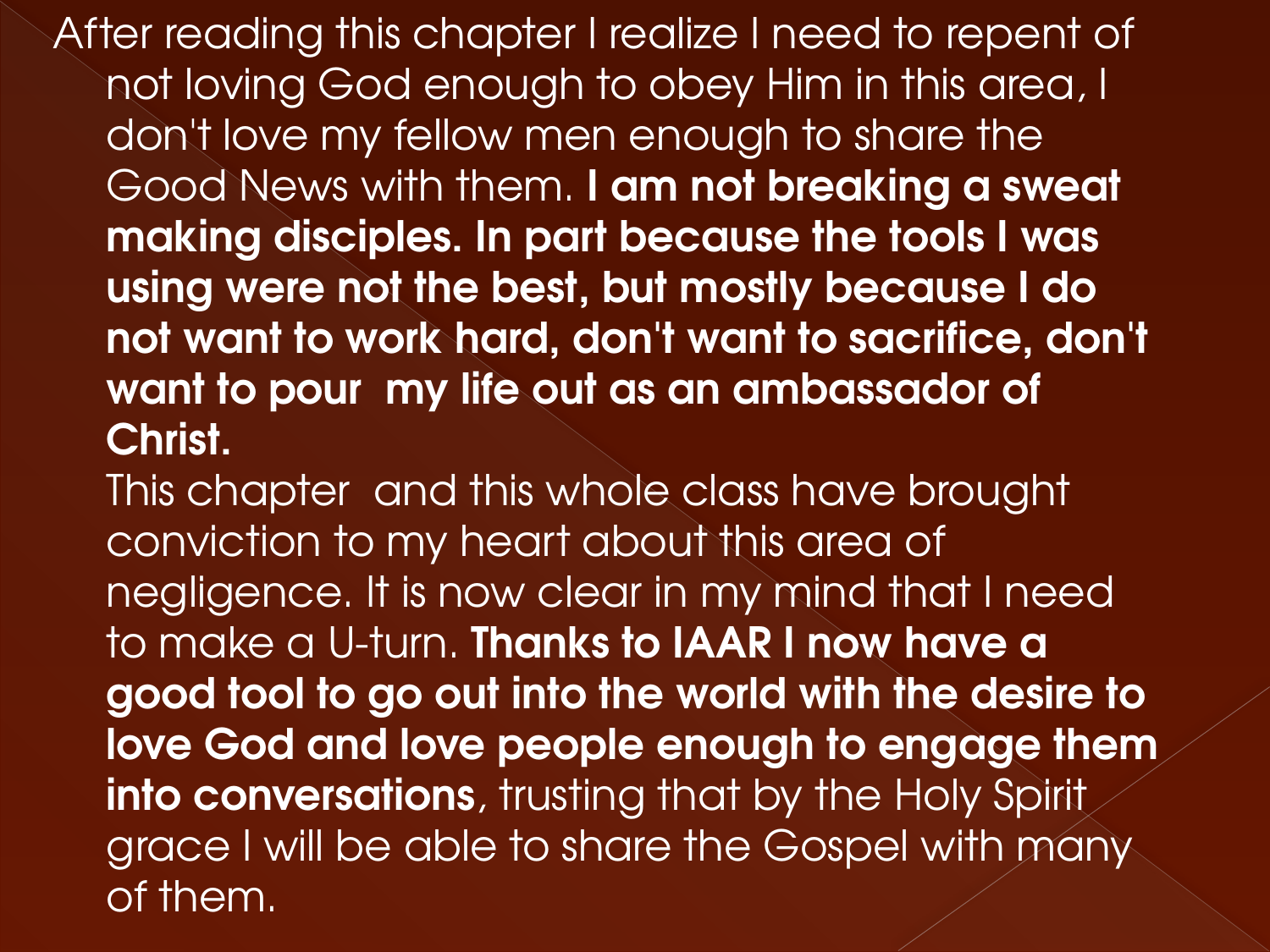

After reading this chapter I realize I need to repent of not loving God enough to obey Him in this area, I don't love my fellow men enough to share the Good News with them. I am not breaking a sweat making disciples. In part because the tools I was using were not the best, but mostly because I do not want to work hard, don't want to sacrifice, don't want to pour  my life out as an ambassador of Christ. 
This chapter  and this whole class have brought conviction to my heart about this area of negligence. It is now clear in my mind that I need to make a U-turn. Thanks to IAAR I now have a good tool to go out into the world with the desire to love God and love people enough to engage them into conversations, trusting that by the Holy Spirit grace I will be able to share the Gospel with many of them.